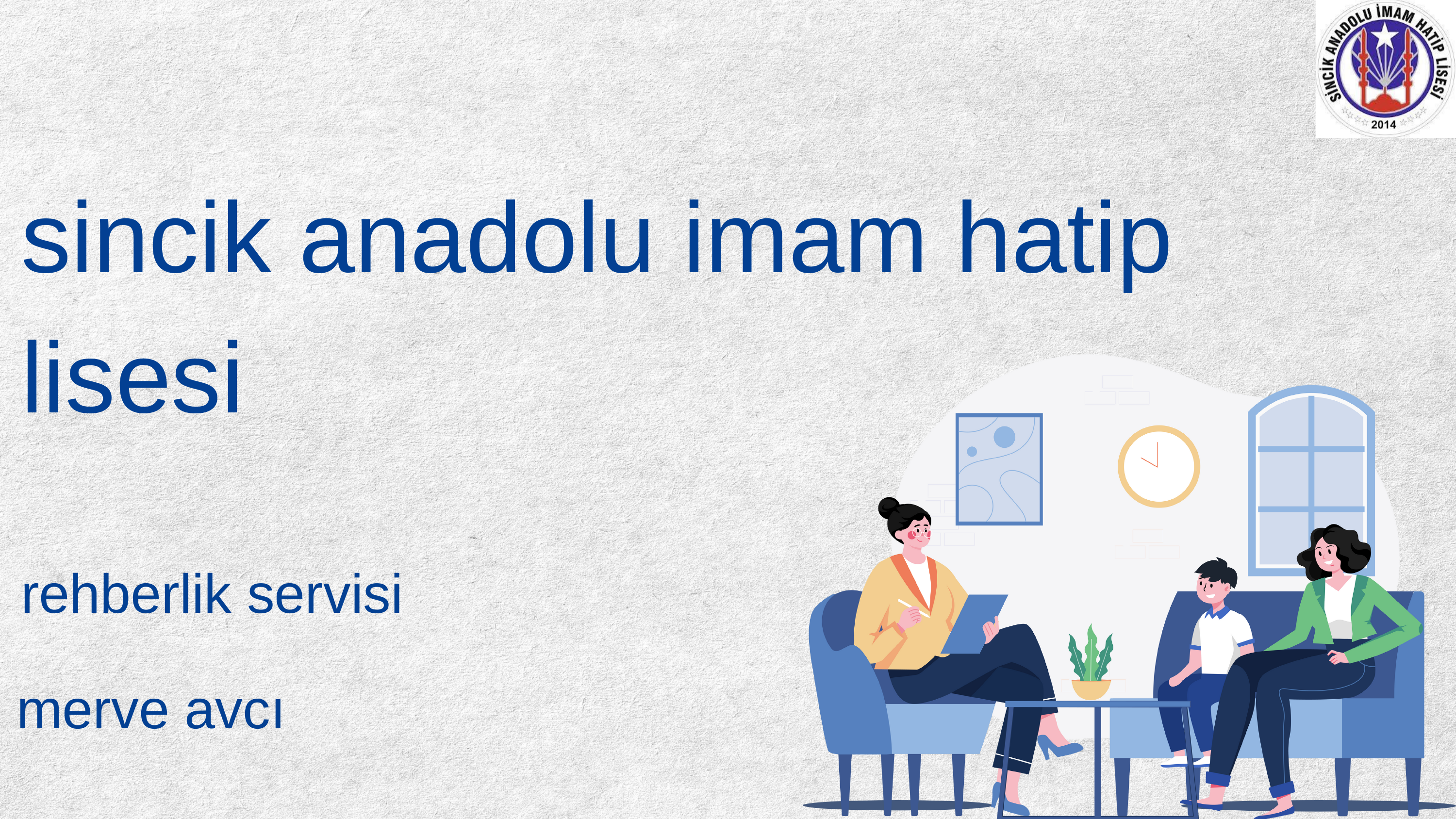

sincik anadolu imam hatip lisesi

rehberlik servisi
merve avcı